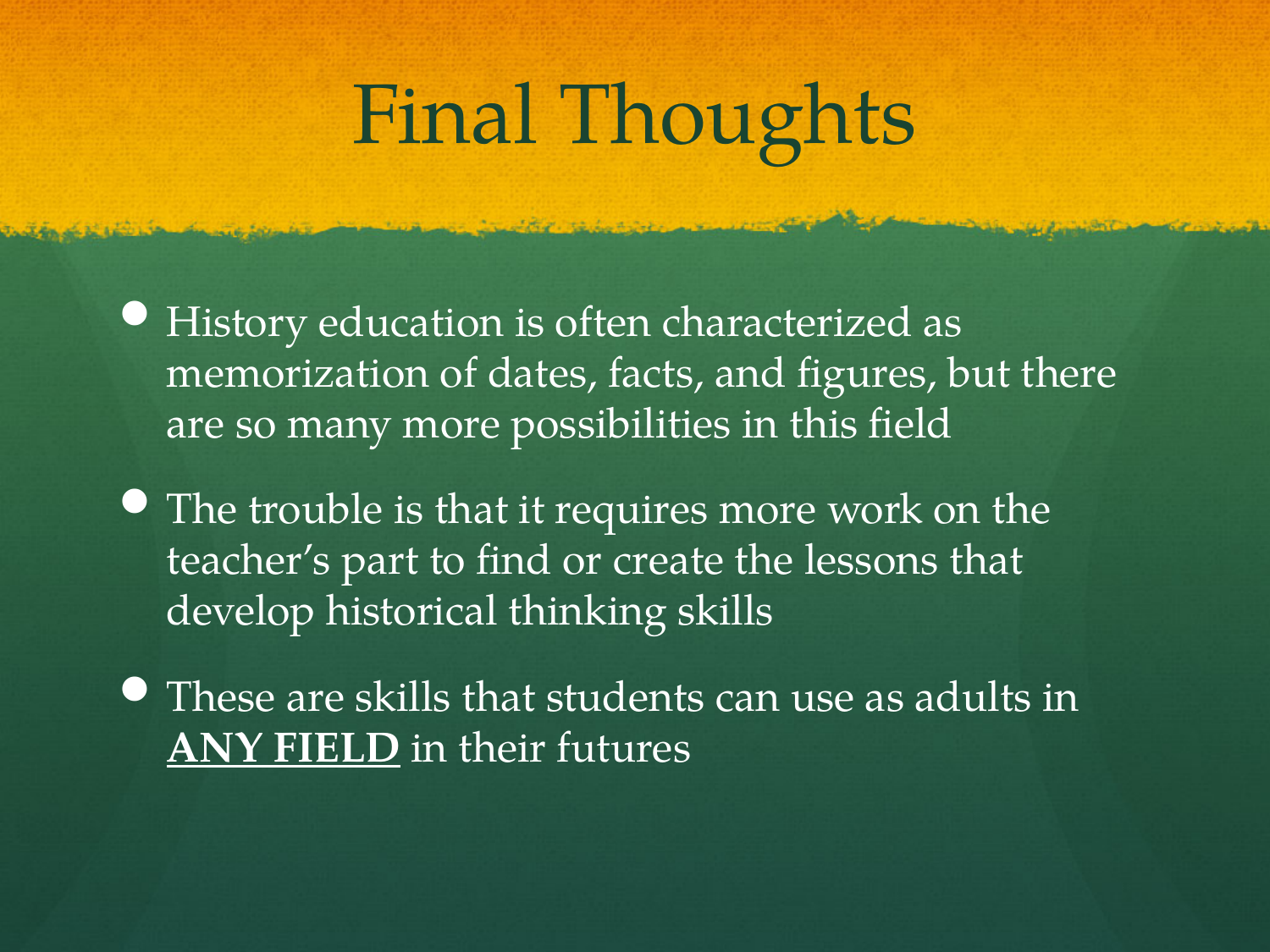

# Final Thoughts
History education is often characterized as memorization of dates, facts, and figures, but there are so many more possibilities in this field
The trouble is that it requires more work on the teacher’s part to find or create the lessons that develop historical thinking skills
These are skills that students can use as adults in ANY FIELD in their futures